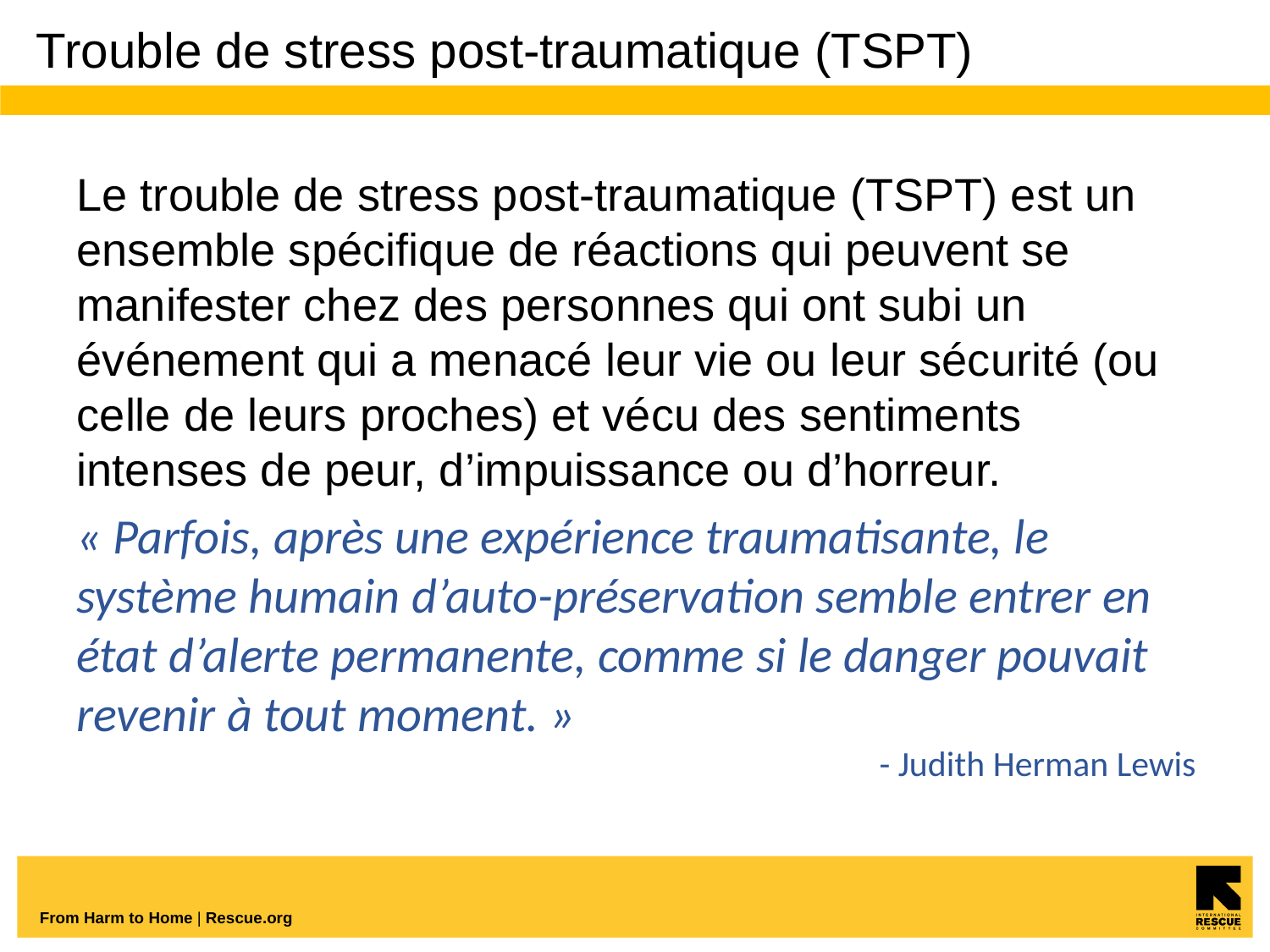

# Trouble de stress post-traumatique (TSPT)
Le trouble de stress post-traumatique (TSPT) est un ensemble spécifique de réactions qui peuvent se manifester chez des personnes qui ont subi un événement qui a menacé leur vie ou leur sécurité (ou celle de leurs proches) et vécu des sentiments intenses de peur, d’impuissance ou d’horreur.
« Parfois, après une expérience traumatisante, le système humain d’auto-préservation semble entrer en état d’alerte permanente, comme si le danger pouvait revenir à tout moment. »
- Judith Herman Lewis